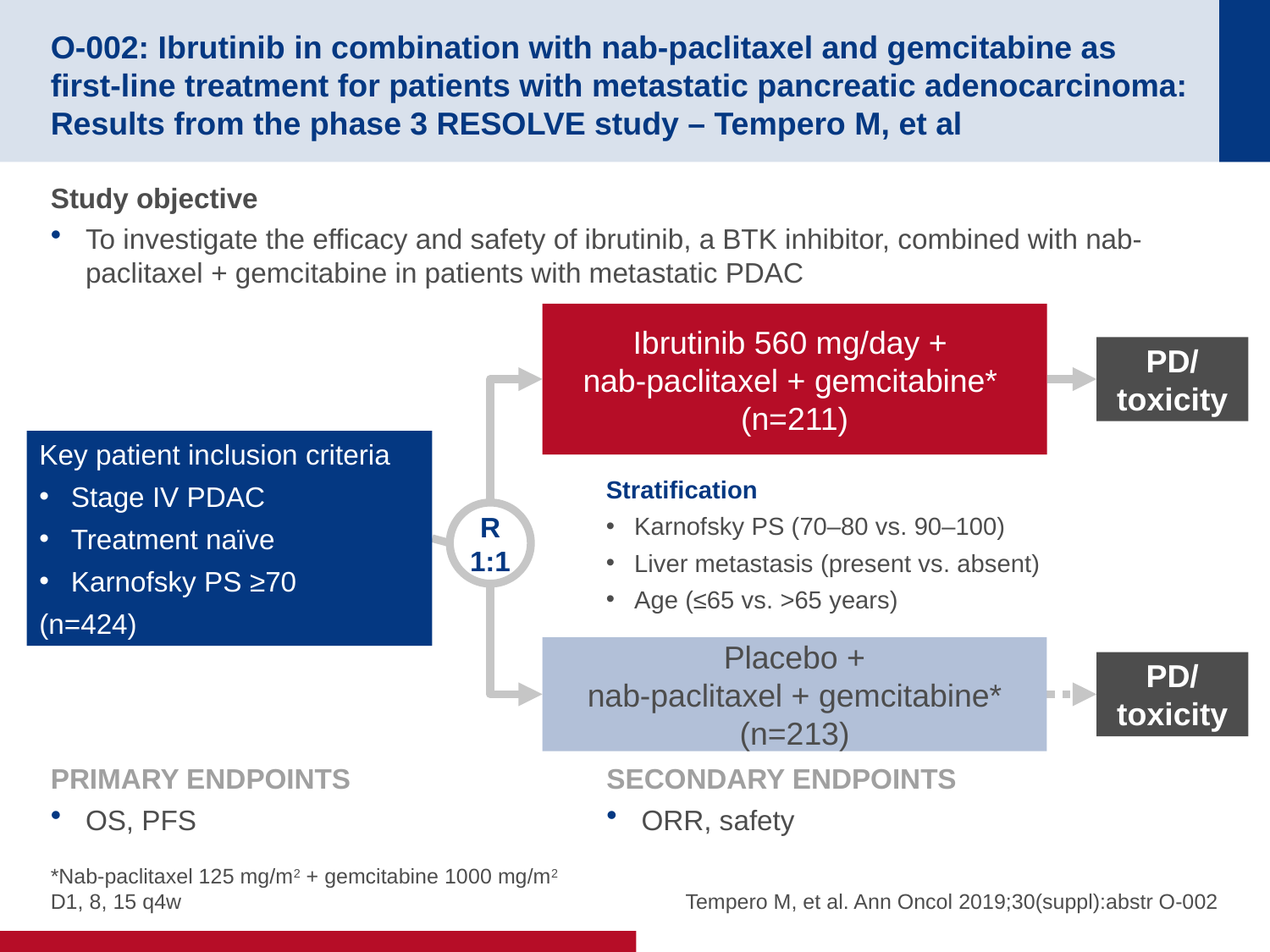

# O-002: Ibrutinib in combination with nab-paclitaxel and gemcitabine as first-line treatment for patients with metastatic pancreatic adenocarcinoma: Results from the phase 3 RESOLVE study – Tempero M, et al
Study objective
To investigate the efficacy and safety of ibrutinib, a BTK inhibitor, combined with nab-paclitaxel + gemcitabine in patients with metastatic PDAC
Ibrutinib 560 mg/day +
nab-paclitaxel + gemcitabine*
(n=211)
PD/
toxicity
Key patient inclusion criteria
Stage IV PDAC
Treatment naïve
Karnofsky PS ≥70
(n=424)
Stratification
Karnofsky PS (70–80 vs. 90–100)
Liver metastasis (present vs. absent)
Age (≤65 vs. >65 years)
R
1:1
Placebo +
nab-paclitaxel + gemcitabine*
(n=213)
PD/
toxicity
PRIMARY ENDPOINTS
OS, PFS
SECONDARY ENDPOINTS
ORR, safety
*Nab-paclitaxel 125 mg/m2 + gemcitabine 1000 mg/m2 D1, 8, 15 q4w
Tempero M, et al. Ann Oncol 2019;30(suppl):abstr O-002